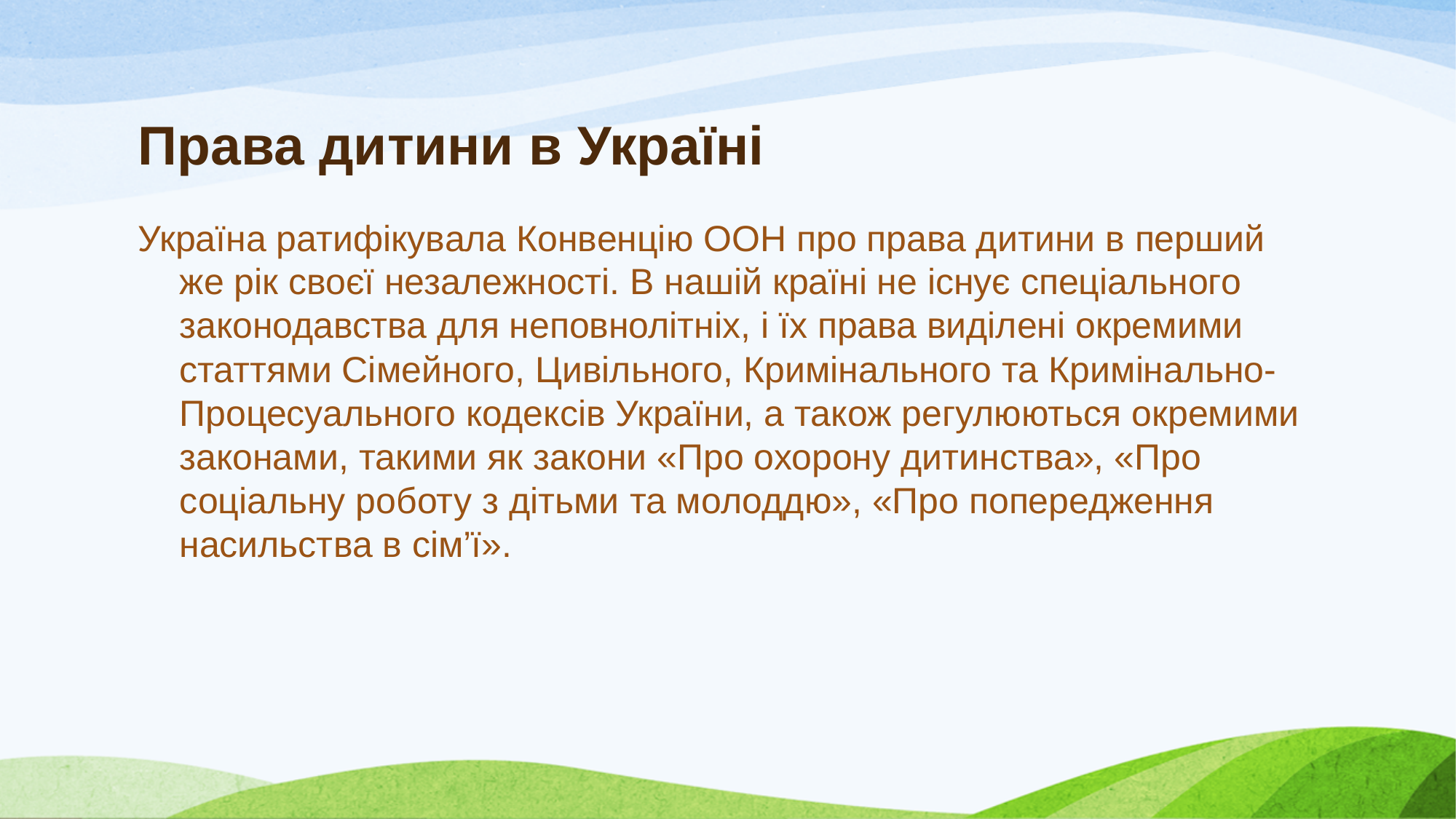

# Права дитини в Україні
Україна ратифікувала Конвенцію ООН про права дитини в перший же рік своєї незалежності. В нашій країні не існує спеціального законодавства для неповнолітніх, і їх права виділені окремими статтями Сімейного, Цивіль­ного, Кримінального та Кримінально-Процесуального кодексів України, а також регулюються окремими зако­нами, такими як закони «Про охорону дитинства», «Про соціальну роботу з дітьми та молоддю», «Про попередження насильства в сім’ї».